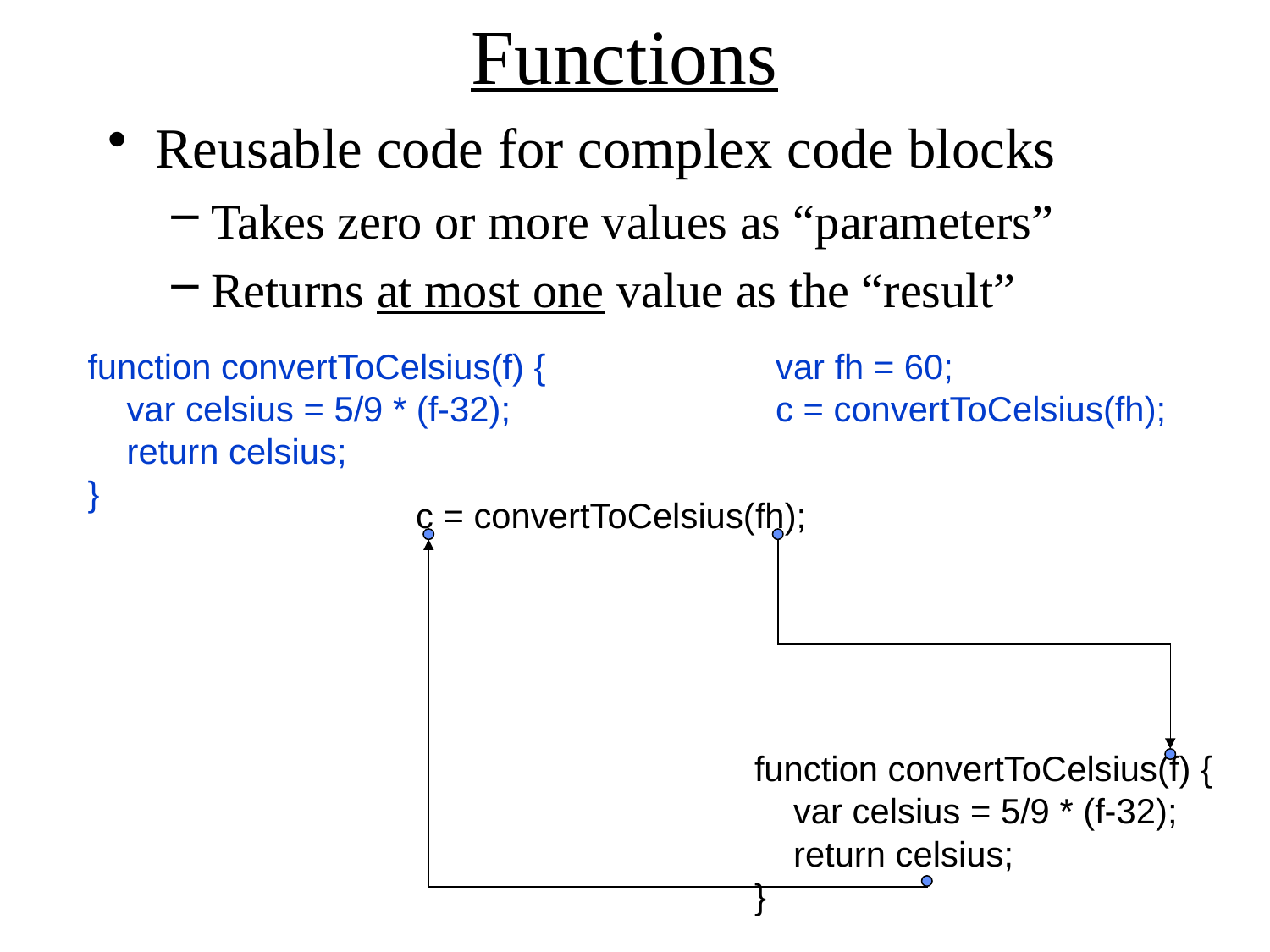

# Functions
Reusable code for complex code blocks
Takes zero or more values as “parameters”
Returns at most one value as the “result”

function convertToCelsius(f) {
    var celsius = 5/9 * (f-32);
    return celsius;
}
var fh = 60;
c = convertToCelsius(fh);
c = convertToCelsius(fh);

function convertToCelsius(f) {
    var celsius = 5/9 * (f-32);
    return celsius;
}